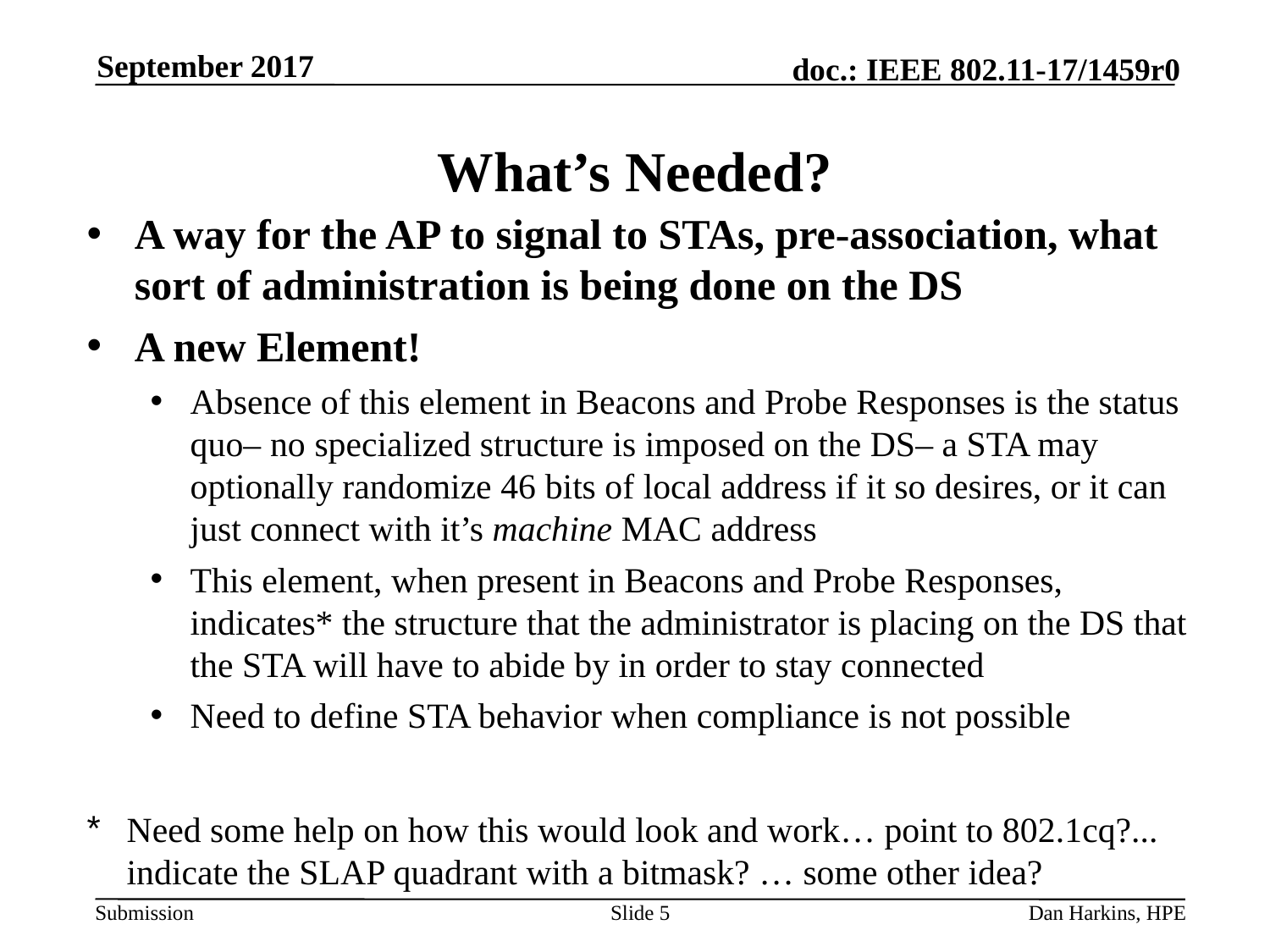

September 2017
# What’s Needed?
A way for the AP to signal to STAs, pre-association, what sort of administration is being done on the DS
A new Element!
Absence of this element in Beacons and Probe Responses is the status quo– no specialized structure is imposed on the DS– a STA may optionally randomize 46 bits of local address if it so desires, or it can just connect with it’s machine MAC address
This element, when present in Beacons and Probe Responses,  indicates* the structure that the administrator is placing on the DS that the STA will have to abide by in order to stay connected
Need to define STA behavior when compliance is not possible

Need some help on how this would look and work… point to 802.1cq?...  indicate the SLAP quadrant with a bitmask? … some other idea?
Slide 5
Dan Harkins, HPE